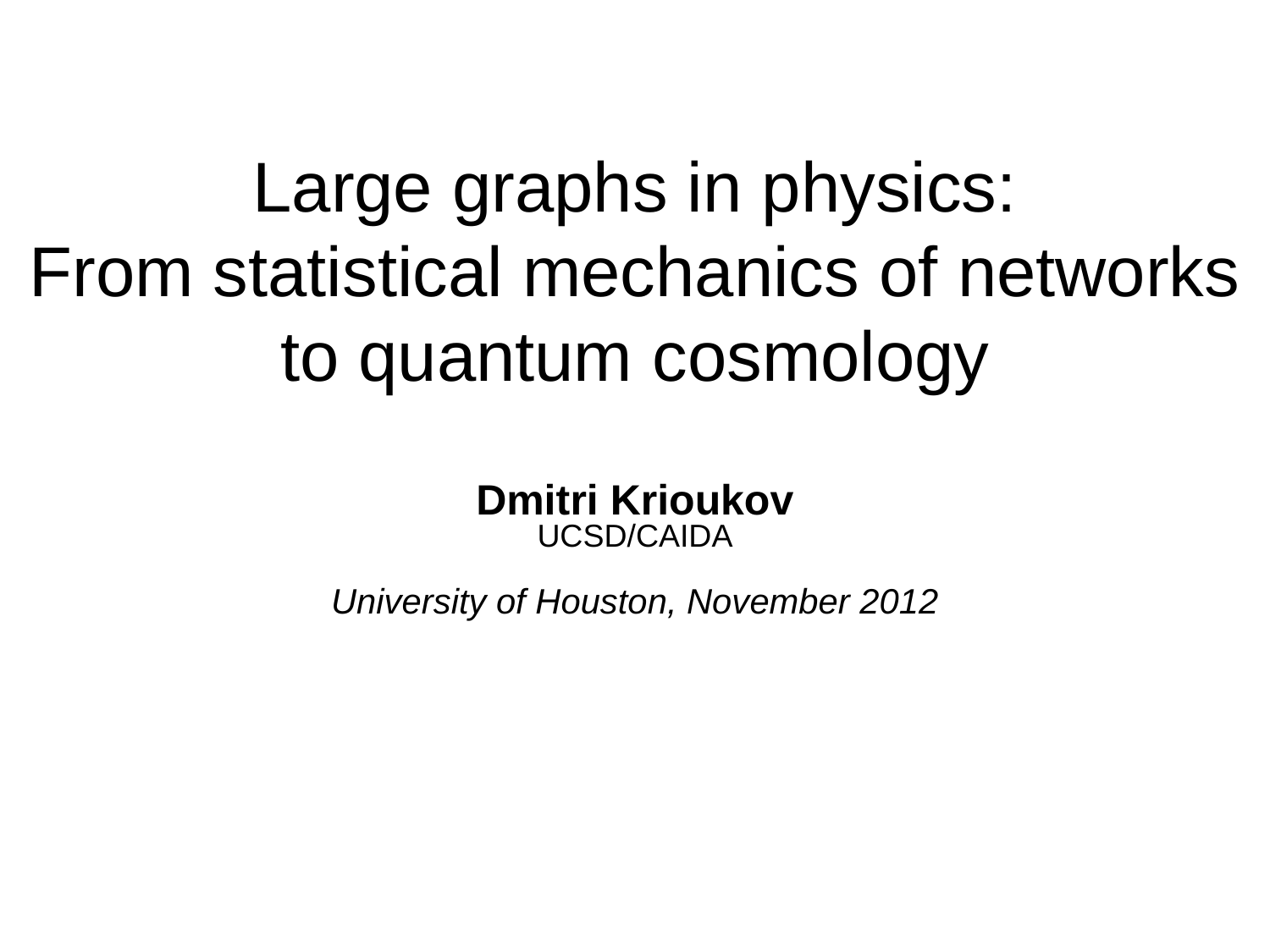

# Large graphs in physics: From statistical mechanics of networks to quantum cosmology
Dmitri Krioukov
UCSD/CAIDA
University of Houston, November 2012